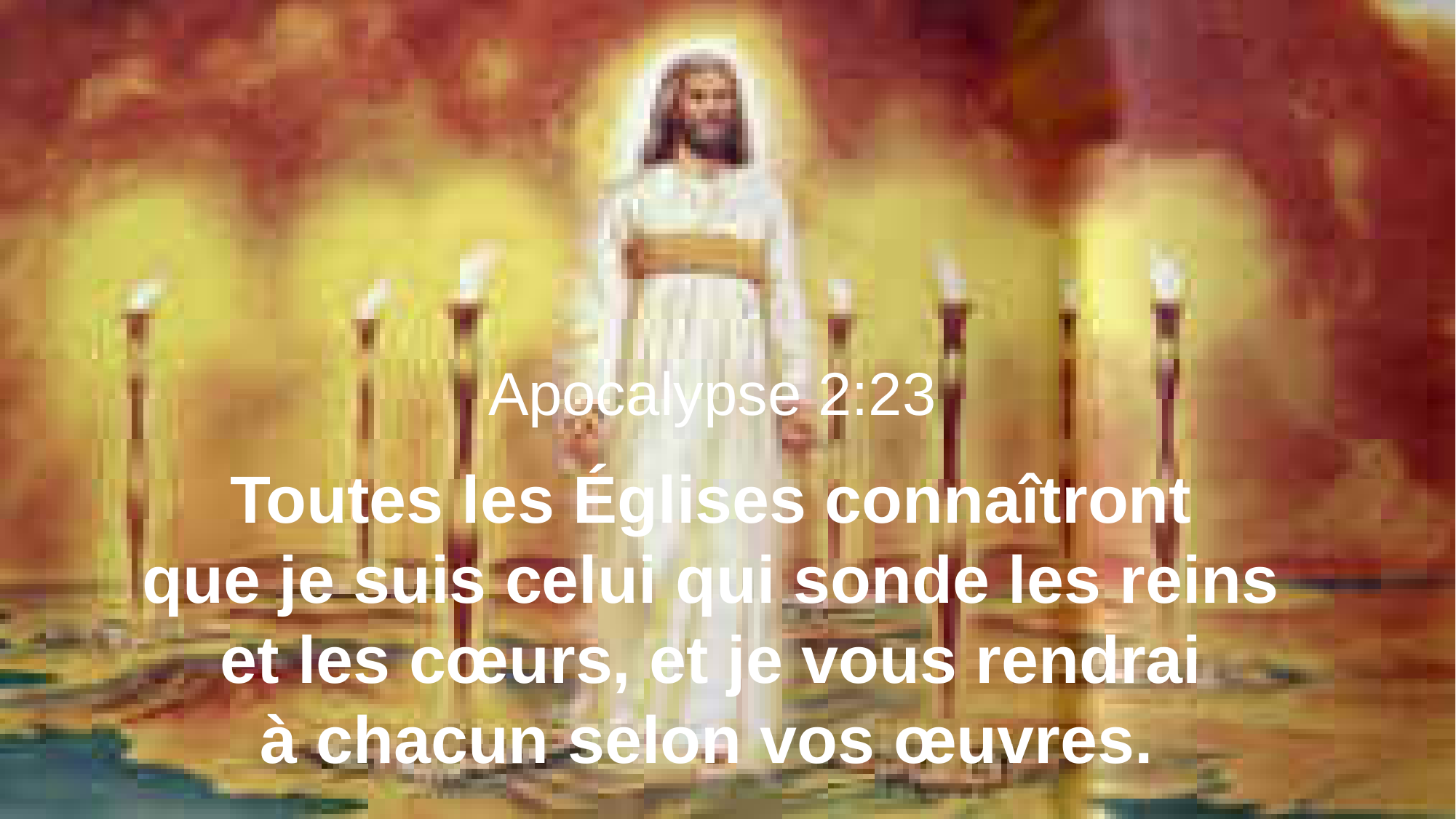

Apocalypse 2:23

Toutes les Églises connaîtront
que je suis celui qui sonde les reins
et les cœurs, et je vous rendrai
à chacun selon vos œuvres.